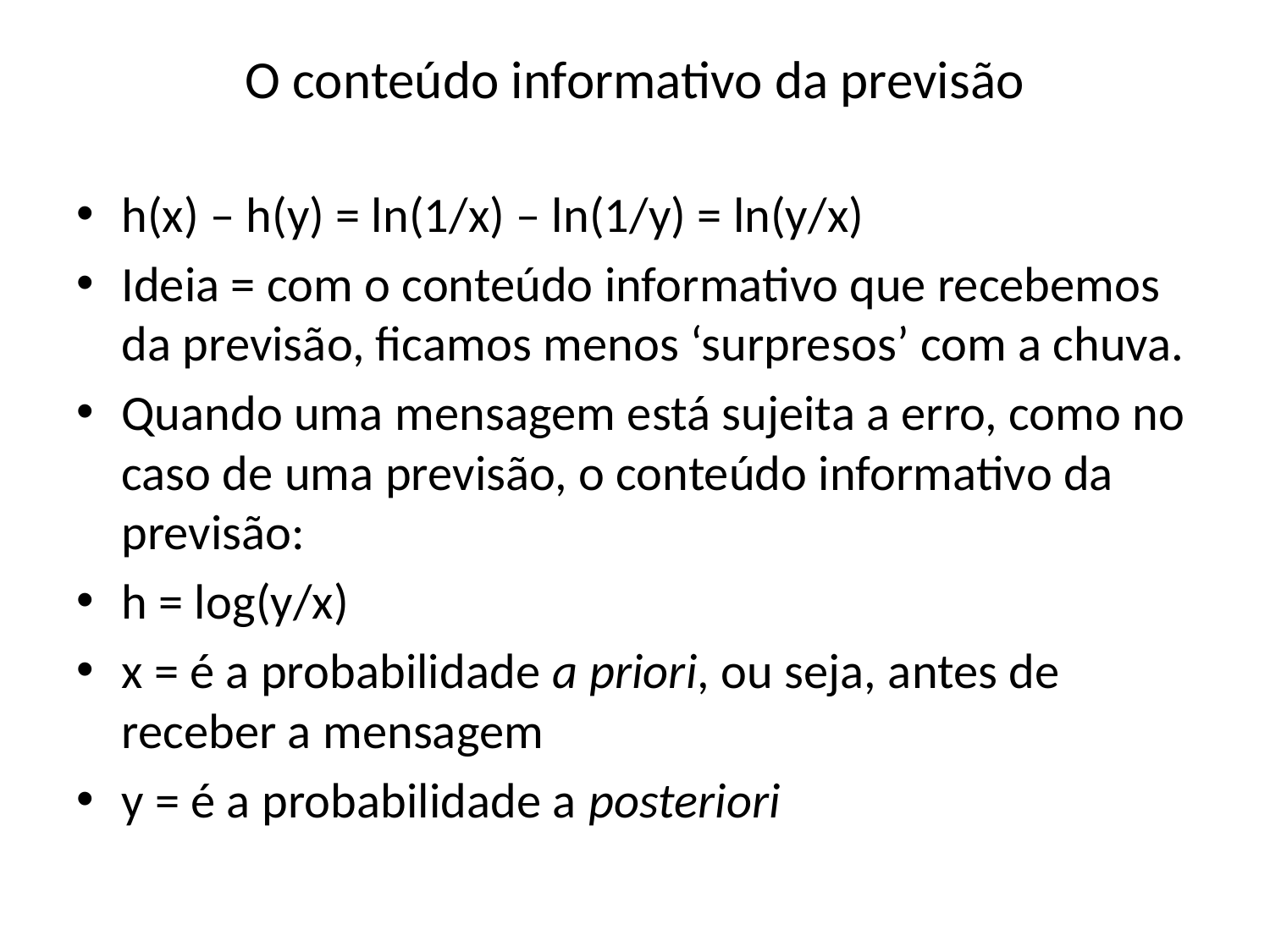

# O conteúdo informativo da previsão
h(x) – h(y) = ln(1/x) – ln(1/y) = ln(y/x)
Ideia = com o conteúdo informativo que recebemos da previsão, ficamos menos ‘surpresos’ com a chuva.
Quando uma mensagem está sujeita a erro, como no caso de uma previsão, o conteúdo informativo da previsão:
h = log(y/x)
x = é a probabilidade a priori, ou seja, antes de receber a mensagem
y = é a probabilidade a posteriori